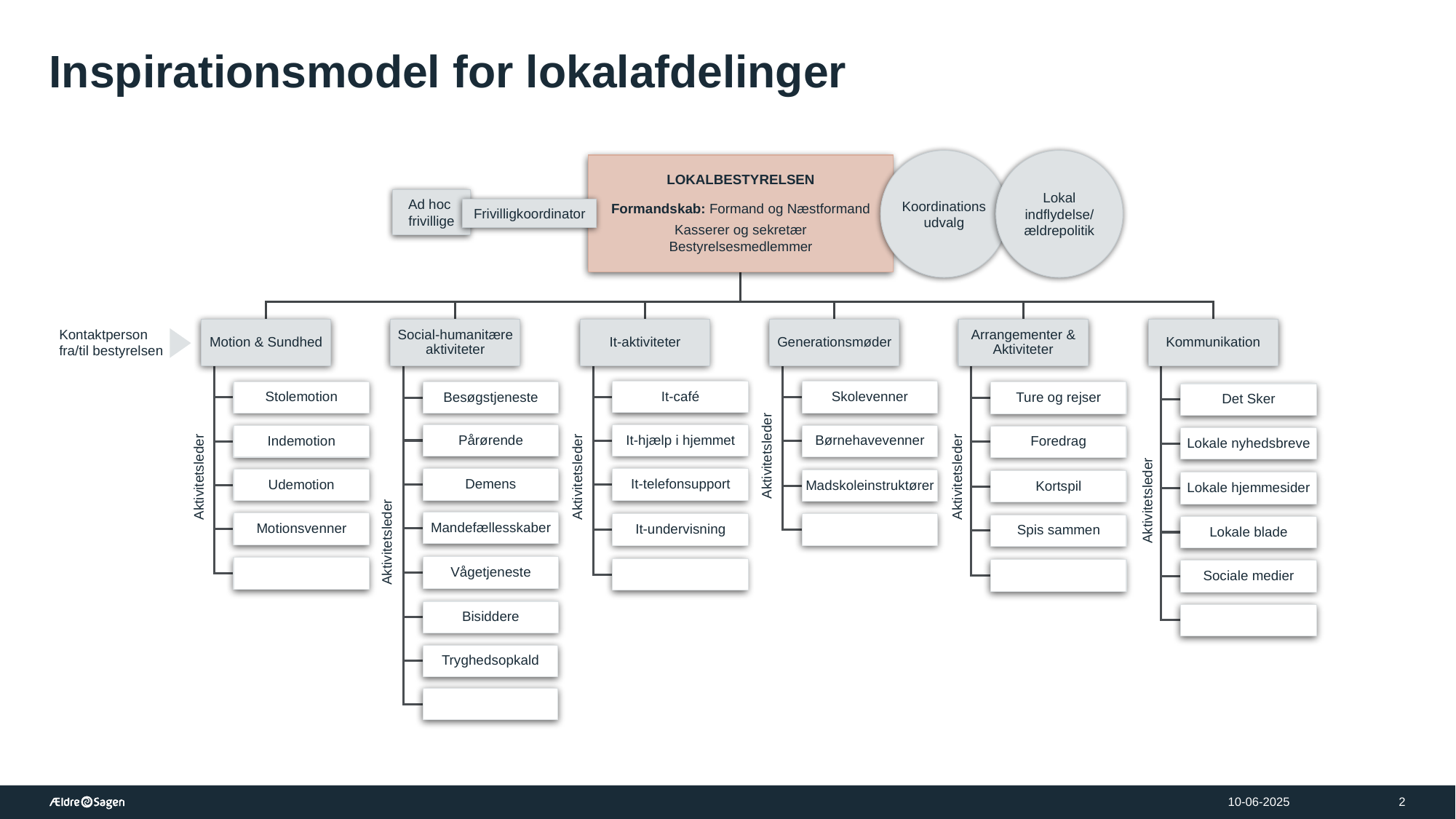

# Inspirationsmodel for lokalafdelinger
Koordinations
udvalg
Lokal
indflydelse/
ældrepolitik
Ad hoc
frivillige
Frivilligkoordinator
Kontaktperson fra/til bestyrelsen
Aktivitetsleder
Aktivitetsleder
Aktivitetsleder
Aktivitetsleder
Aktivitetsleder
Aktivitetsleder
Lokalbestyrelsen
Formandskab: Formand og Næstformand
Kasserer og sekretær
Bestyrelsesmedlemmer
Motion & Sundhed
Stolemotion
Indemotion
Udemotion
Motionsvenner

Social-humanitære aktiviteter
Besøgstjeneste
Pårørende
Demens
Mandefællesskaber
Vågetjeneste
Bisiddere
Tryghedsopkald

It-aktiviteter
It-café
It-hjælp i hjemmet
It-telefonsupport
It-undervisning

Generationsmøder
Skolevenner
Børnehavevenner
Madskoleinstruktører

Arrangementer & Aktiviteter
Ture og rejser
Foredrag
Kortspil
Spis sammen

Kommunikation
Det Sker
Lokale nyhedsbreve
Lokale hjemmesider
Lokale blade
Sociale medier

Test af footer element
10-06-2025
2